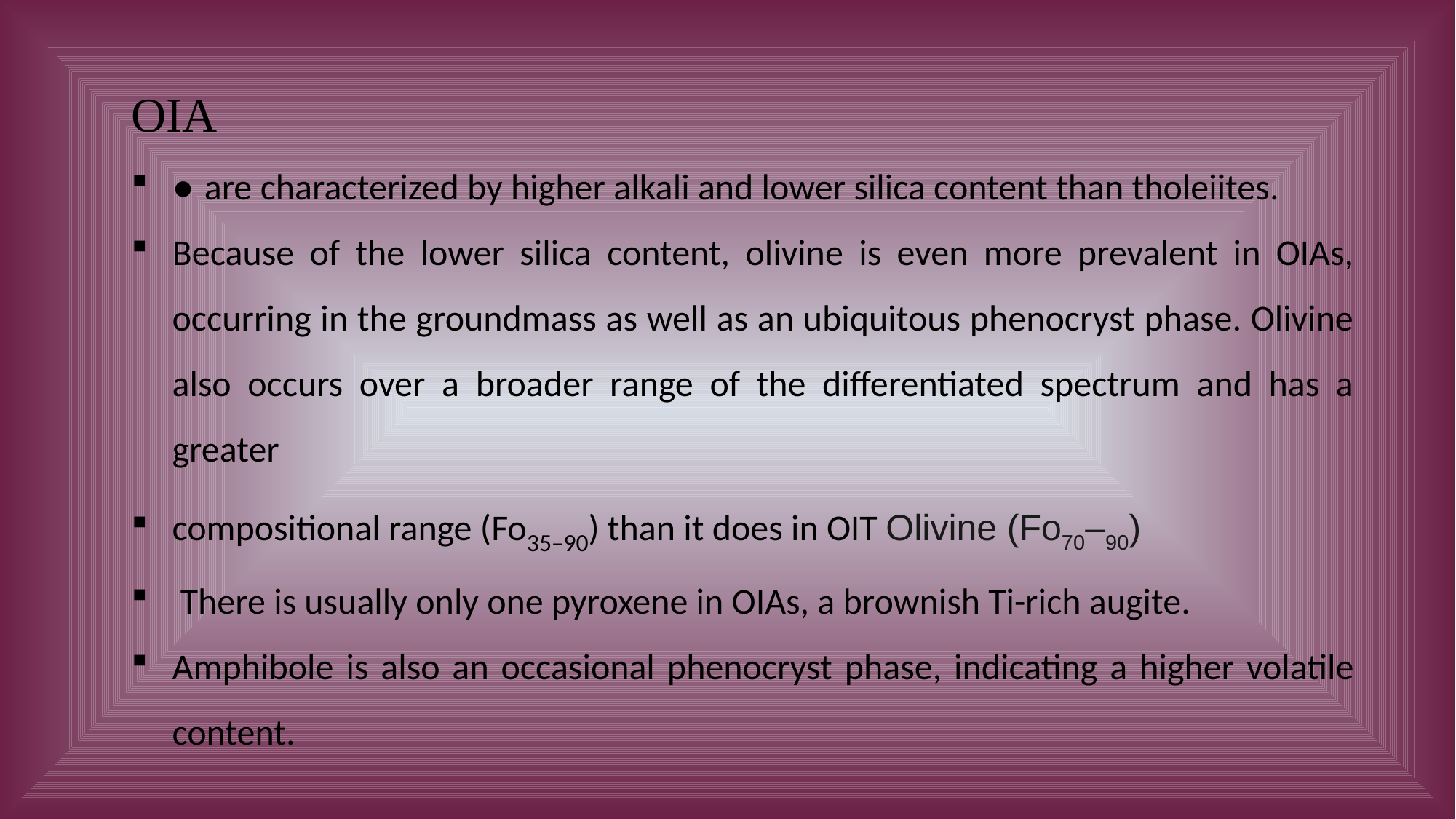

OIA
● are characterized by higher alkali and lower silica content than tholeiites.
Because of the lower silica content, olivine is even more prevalent in OIAs, occurring in the groundmass as well as an ubiquitous phenocryst phase. Olivine also occurs over a broader range of the differentiated spectrum and has a greater
compositional range (Fo35–90) than it does in OIT Olivine (Fo70–90)
 There is usually only one pyroxene in OIAs, a brownish Ti-rich augite.
Amphibole is also an occasional phenocryst phase, indicating a higher volatile content.